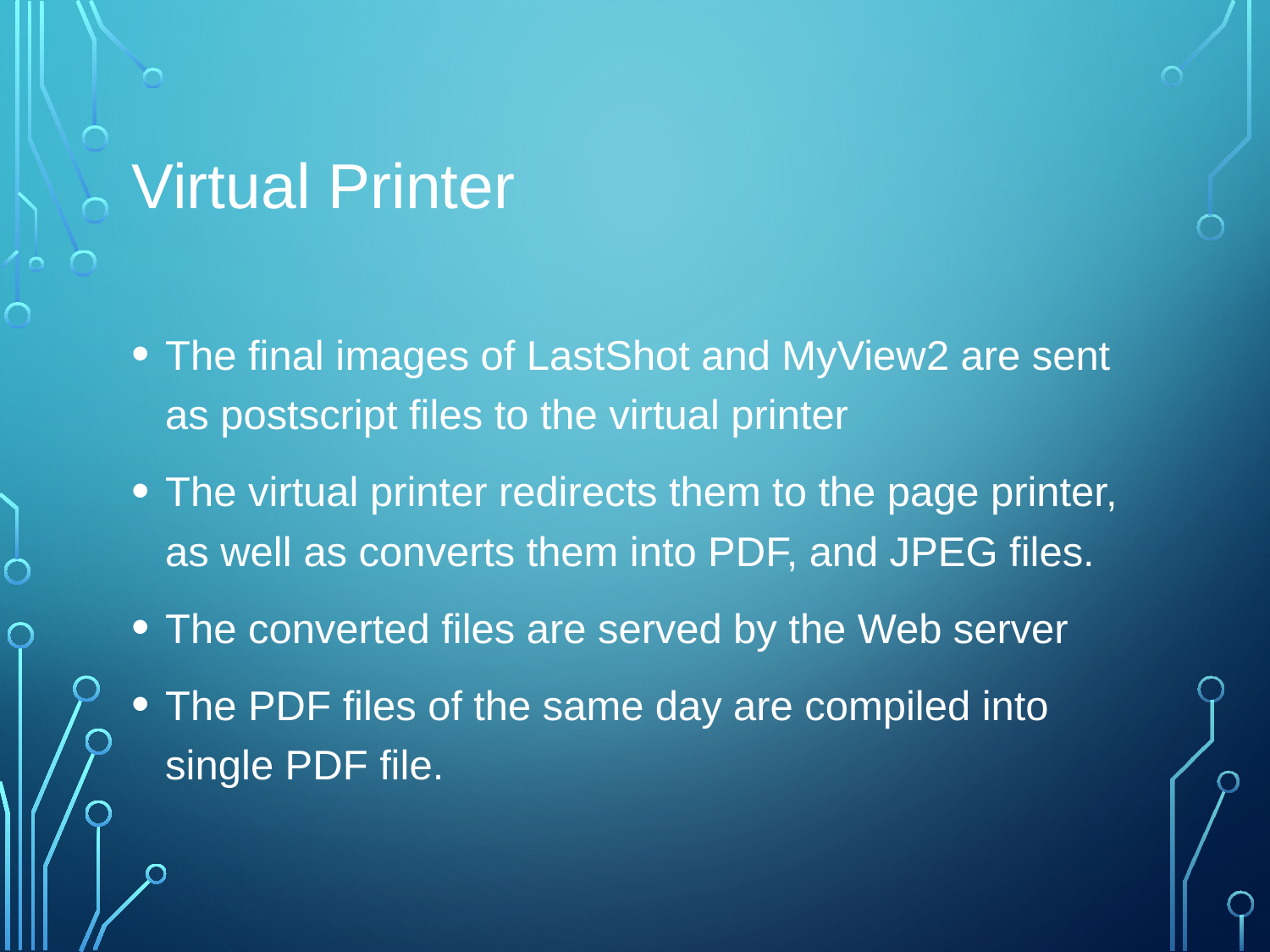

# Virtual Printer
The final images of LastShot and MyView2 are sent as postscript files to the virtual printer
The virtual printer redirects them to the page printer, as well as converts them into PDF, and JPEG files.
The converted files are served by the Web server
The PDF files of the same day are compiled into single PDF file.